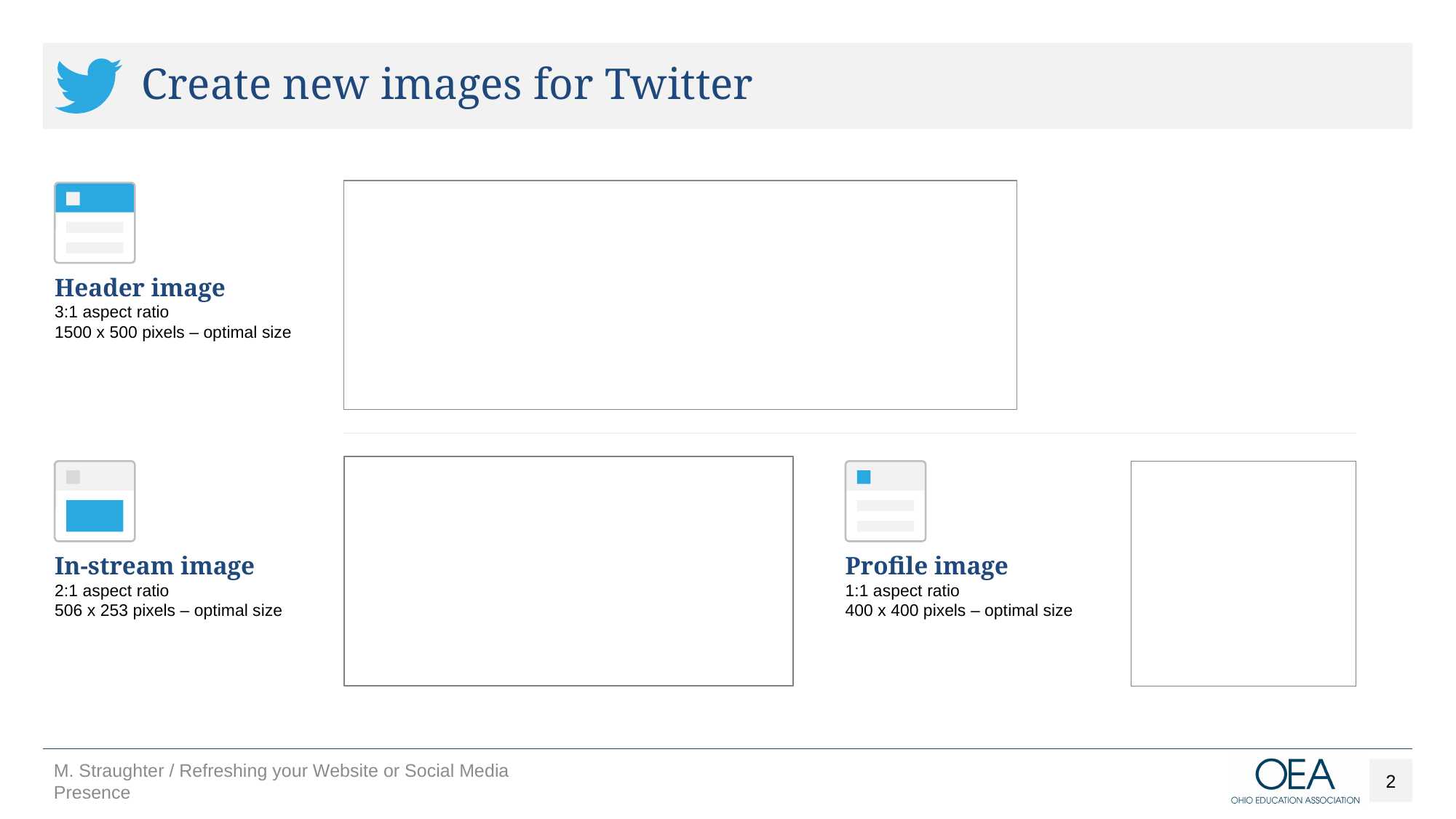

# Create new images for Twitter

M. Straughter / Refreshing your Website or Social Media Presence
2